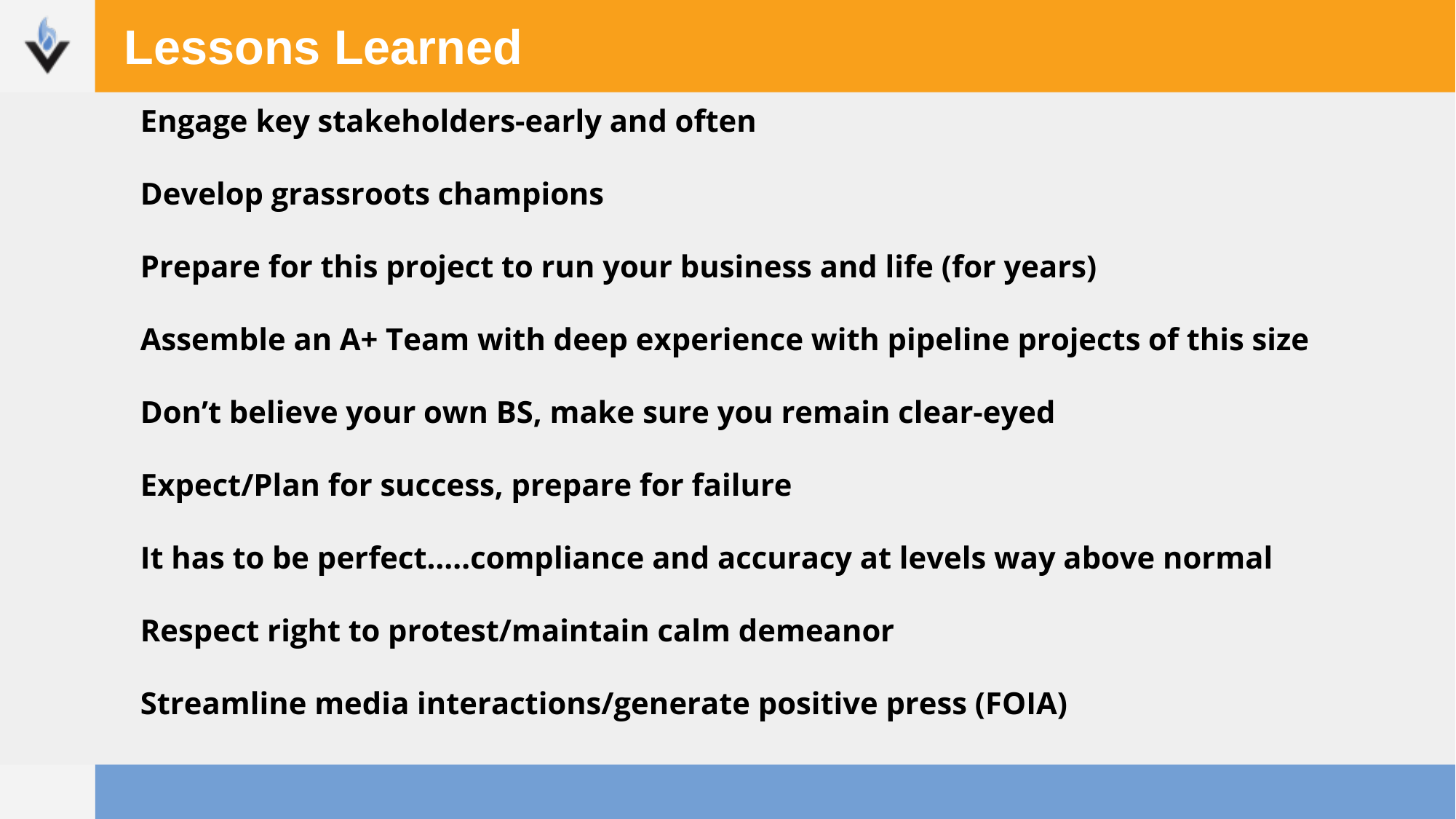

# Lessons Learned

Engage key stakeholders-early and often

Develop grassroots champions

Prepare for this project to run your business and life (for years)

Assemble an A+ Team with deep experience with pipeline projects of this size

Don’t believe your own BS, make sure you remain clear-eyed

Expect/Plan for success, prepare for failure

It has to be perfect…..compliance and accuracy at levels way above normal

Respect right to protest/maintain calm demeanor

Streamline media interactions/generate positive press (FOIA)